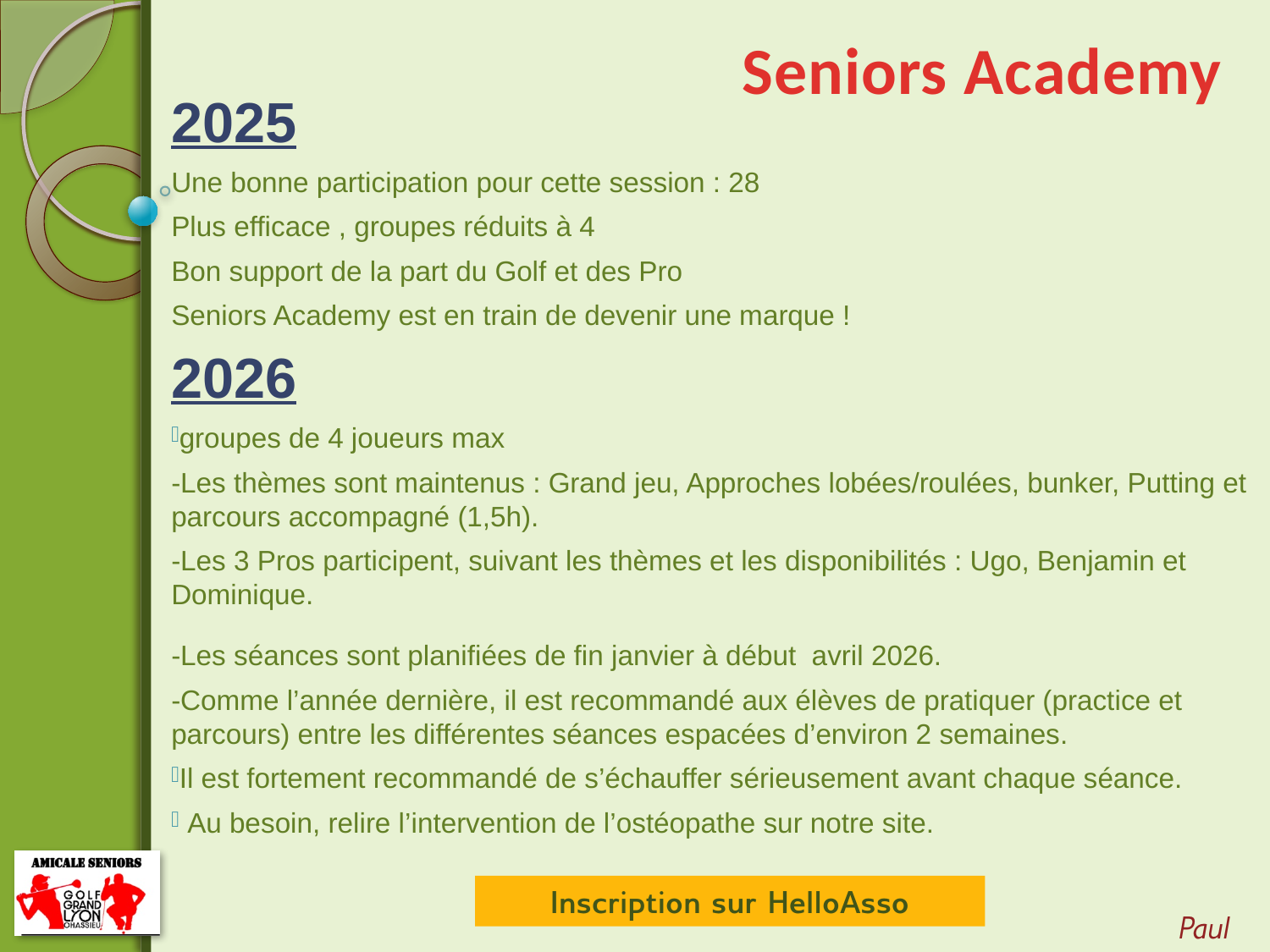

# Seniors Academy
2025
Une bonne participation pour cette session : 28
Plus efficace , groupes réduits à 4
Bon support de la part du Golf et des Pro
Seniors Academy est en train de devenir une marque !
2026
groupes de 4 joueurs max
-Les thèmes sont maintenus : Grand jeu, Approches lobées/roulées, bunker, Putting et parcours accompagné (1,5h).
-Les 3 Pros participent, suivant les thèmes et les disponibilités : Ugo, Benjamin et Dominique.
-Les séances sont planifiées de fin janvier à début  avril 2026.
-Comme l’année dernière, il est recommandé aux élèves de pratiquer (practice et parcours) entre les différentes séances espacées d’environ 2 semaines.
Il est fortement recommandé de s’échauffer sérieusement avant chaque séance.
 Au besoin, relire l’intervention de l’ostéopathe sur notre site.

Inscription sur HelloAsso
Paul